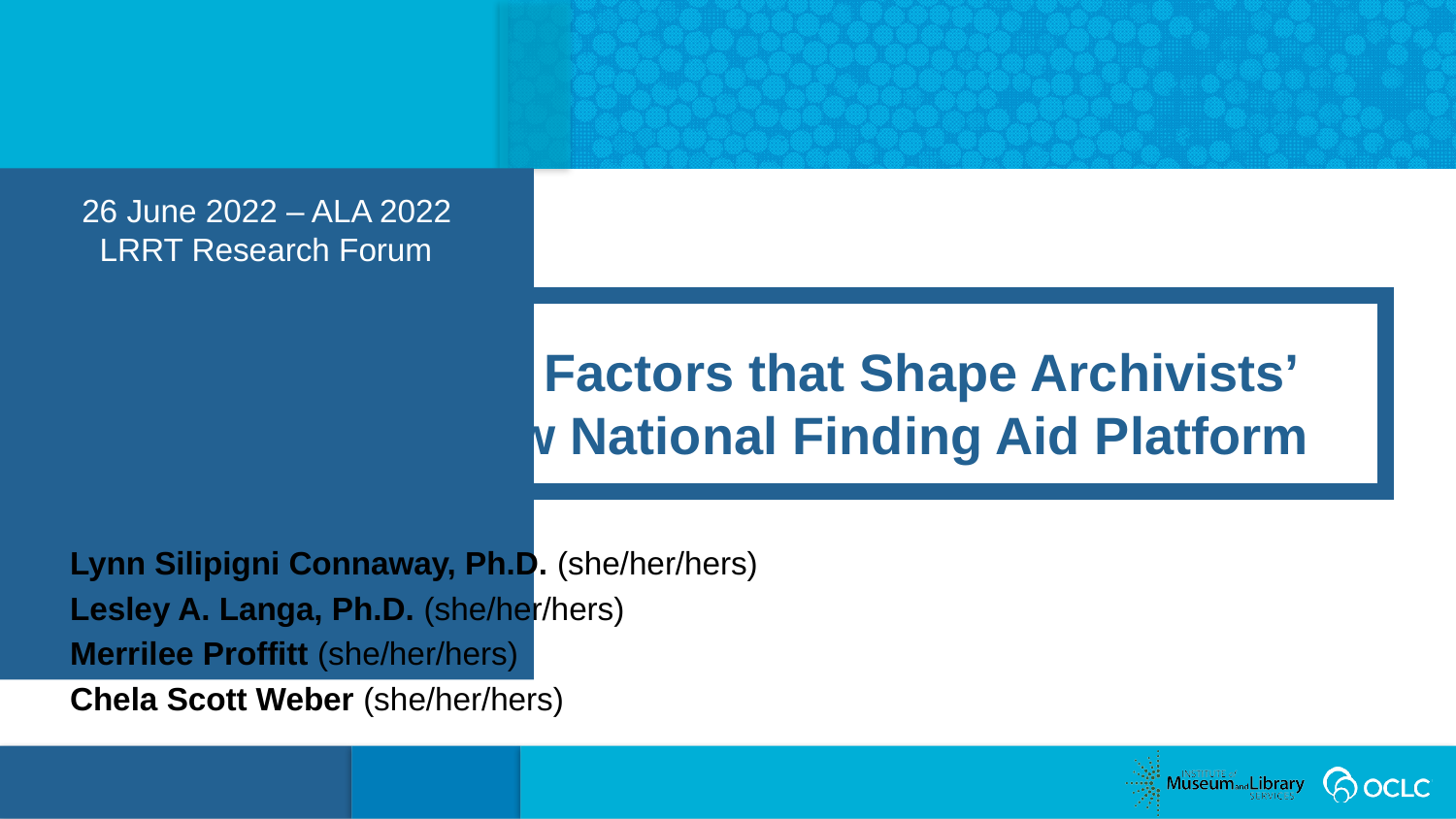

26 June 2022 – ALA 2022
   LRRT Research Forum
Understanding Factors that Shape Archivists’ Needs for a New National Finding Aid Platform
Lynn Silipigni Connaway, Ph.D. (she/her/hers)
Lesley A. Langa, Ph.D. (she/her/hers)
Merrilee Proffitt (she/her/hers)
Chela Scott Weber (she/her/hers)